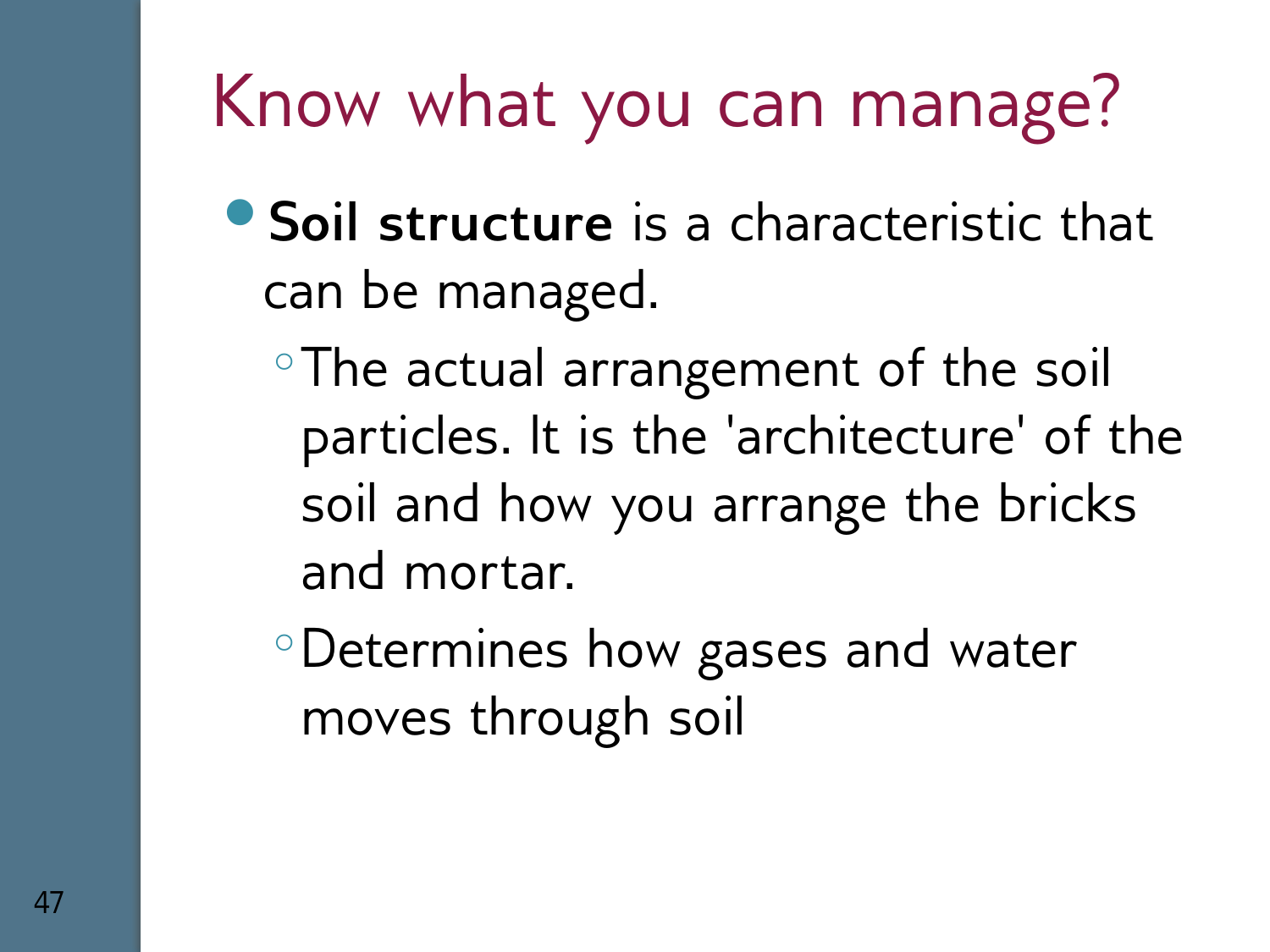

# Know what you can manage?
Soil structure is a characteristic that can be managed.
The actual arrangement of the soil particles. It is the 'architecture' of the soil and how you arrange the bricks and mortar.
Determines how gases and water moves through soil
47